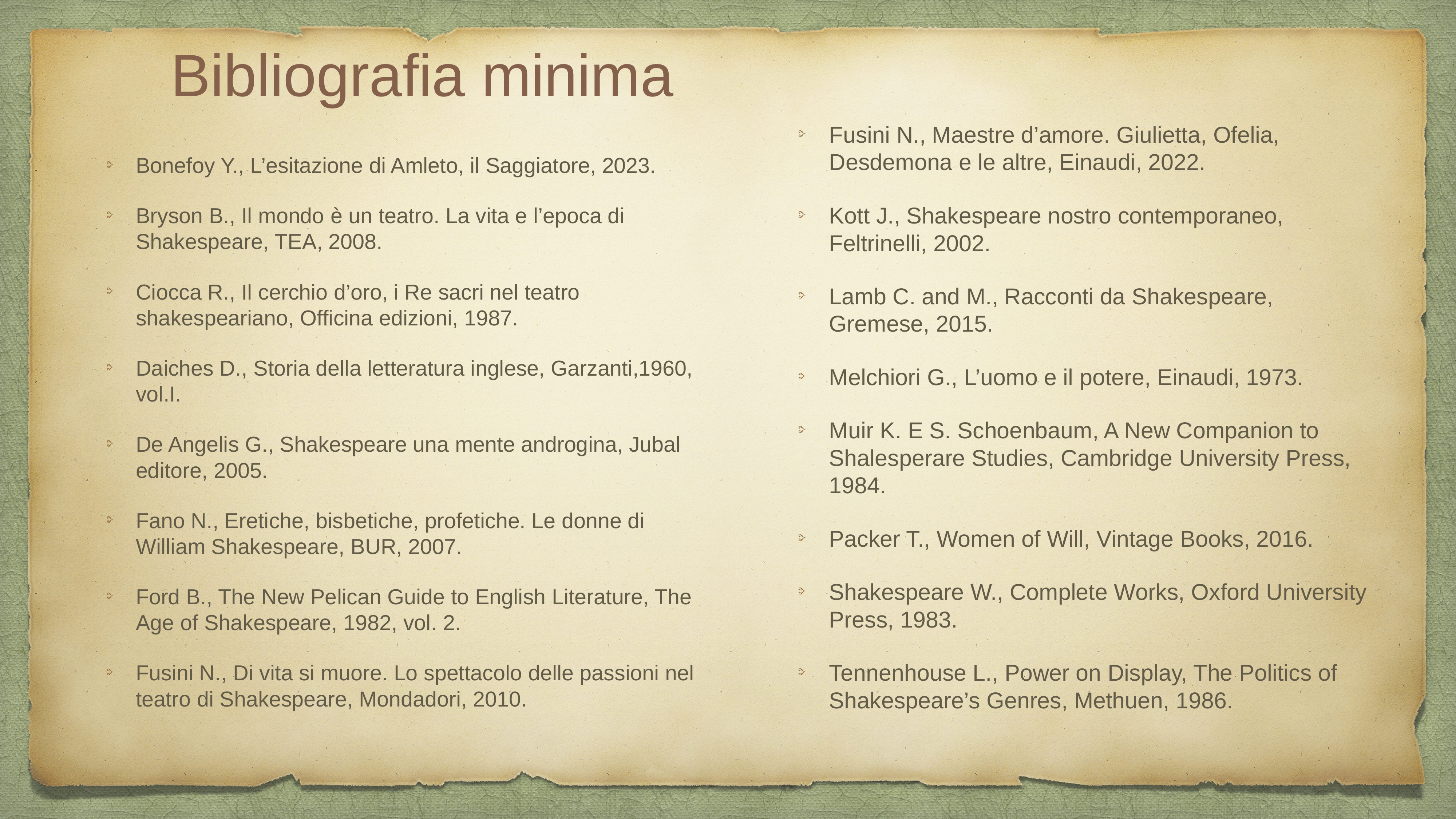

# Bibliografia minima
Fusini N., Maestre d’amore. Giulietta, Ofelia, Desdemona e le altre, Einaudi, 2022.
Kott J., Shakespeare nostro contemporaneo, Feltrinelli, 2002.
Lamb C. and M., Racconti da Shakespeare, Gremese, 2015.
Melchiori G., L’uomo e il potere, Einaudi, 1973.
Muir K. E S. Schoenbaum, A New Companion to Shalesperare Studies, Cambridge University Press, 1984.
Packer T., Women of Will, Vintage Books, 2016.
Shakespeare W., Complete Works, Oxford University Press, 1983.
Tennenhouse L., Power on Display, The Politics of Shakespeare’s Genres, Methuen, 1986.
Bonefoy Y., L’esitazione di Amleto, il Saggiatore, 2023.
Bryson B., Il mondo è un teatro. La vita e l’epoca di Shakespeare, TEA, 2008.
Ciocca R., Il cerchio d’oro, i Re sacri nel teatro shakespeariano, Officina edizioni, 1987.
Daiches D., Storia della letteratura inglese, Garzanti,1960, vol.I.
De Angelis G., Shakespeare una mente androgina, Jubal editore, 2005.
Fano N., Eretiche, bisbetiche, profetiche. Le donne di William Shakespeare, BUR, 2007.
Ford B., The New Pelican Guide to English Literature, The Age of Shakespeare, 1982, vol. 2.
Fusini N., Di vita si muore. Lo spettacolo delle passioni nel teatro di Shakespeare, Mondadori, 2010.